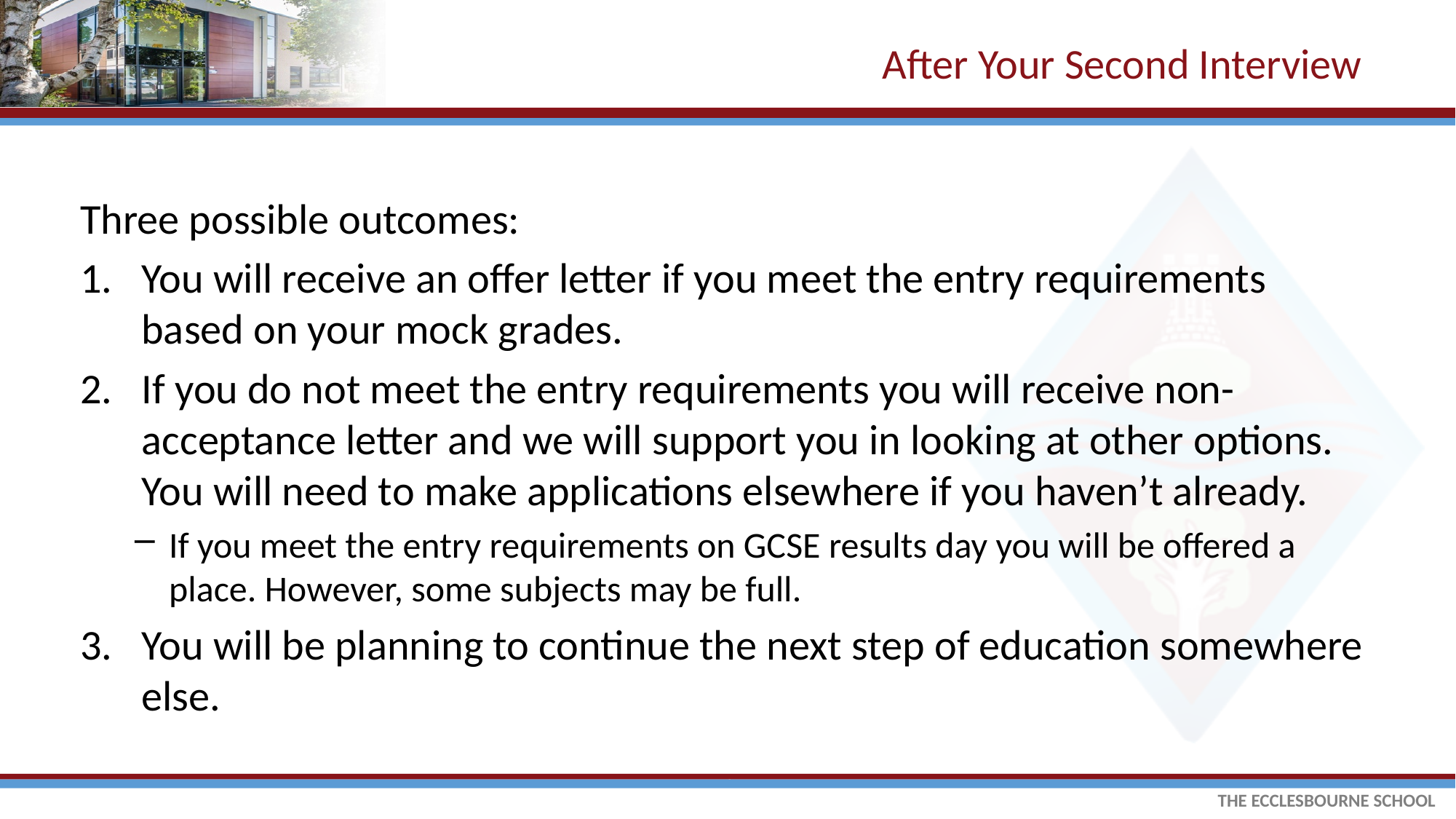

# After Your Second Interview
Three possible outcomes:
You will receive an offer letter if you meet the entry requirements based on your mock grades.
If you do not meet the entry requirements you will receive non-acceptance letter and we will support you in looking at other options. You will need to make applications elsewhere if you haven’t already.
If you meet the entry requirements on GCSE results day you will be offered a place. However, some subjects may be full.
You will be planning to continue the next step of education somewhere else.